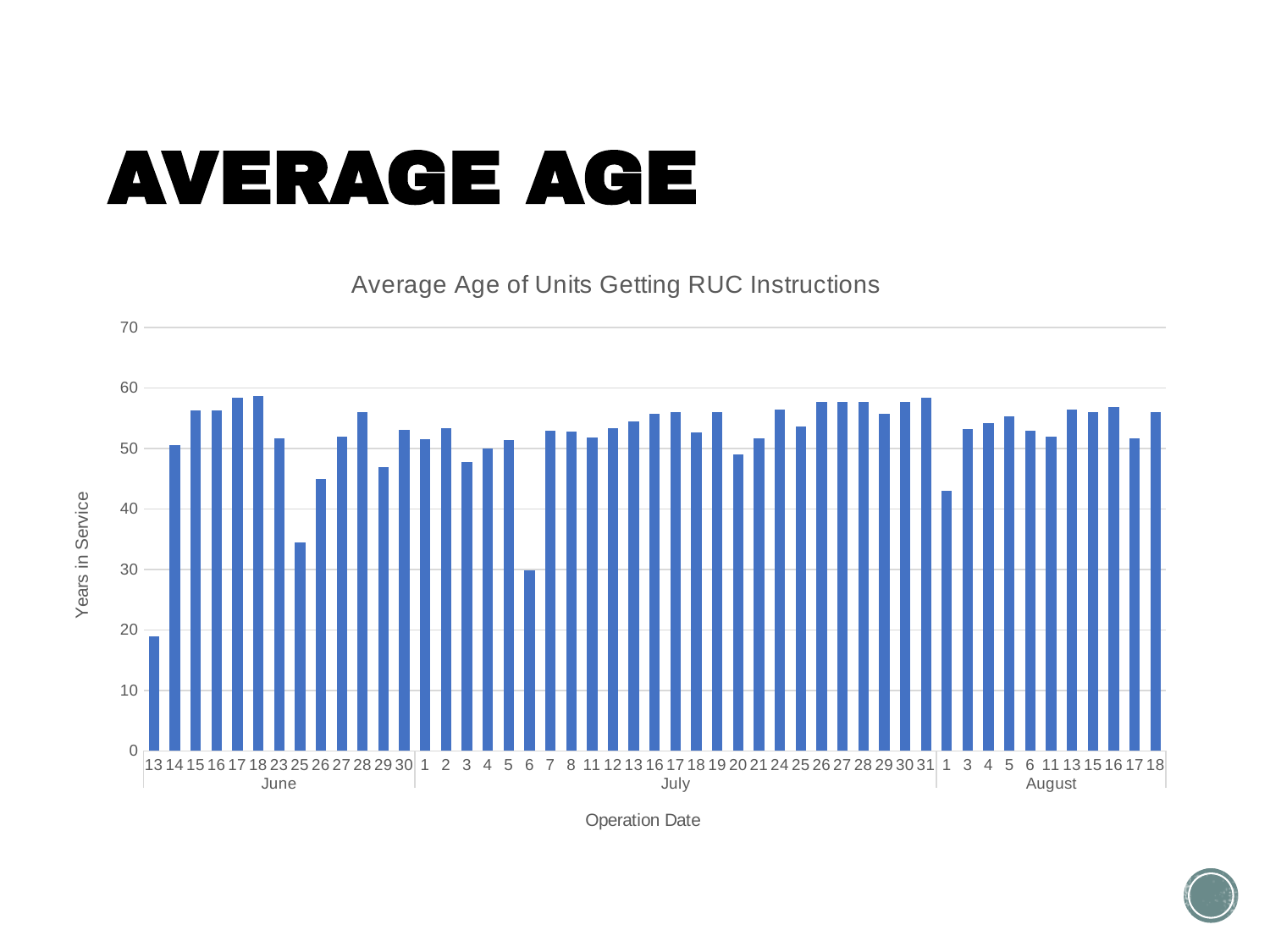

# AVERAGE AGE

### Chart: Average Age of Units Getting RUC Instructions

| Category |  |
|---|---|
| 13 | 19.0 |
| 14 | 50.55555555555556 |
| 15 | 56.333333333333336 |
| 16 | 56.333333333333336 |
| 17 | 58.333333333333336 |
| 18 | 58.666666666666664 |
| 23 | 51.666666666666664 |
| 25 | 34.5 |
| 26 | 45.0 |
| 27 | 52.0 |
| 28 | 56.0 |
| 29 | 46.888888888888886 |
| 30 | 53.125 |
| 1 | 51.583333333333336 |
| 2 | 53.3 |
| 3 | 47.714285714285715 |
| 4 | 50.0 |
| 5 | 51.333333333333336 |
| 6 | 29.857142857142858 |
| 7 | 52.9375 |
| 8 | 52.77777777777778 |
| 11 | 51.8 |
| 12 | 53.416666666666664 |
| 13 | 54.5 |
| 16 | 55.75 |
| 17 | 56.0 |
| 18 | 52.6 |
| 19 | 56.0 |
| 20 | 49.0 |
| 21 | 51.714285714285715 |
| 24 | 56.5 |
| 25 | 53.666666666666664 |
| 26 | 57.75 |
| 27 | 57.75 |
| 28 | 57.75 |
| 29 | 55.8 |
| 30 | 57.75 |
| 31 | 58.333333333333336 |
| 1 | 43.0 |
| 3 | 53.25 |
| 4 | 54.18181818181818 |
| 5 | 55.333333333333336 |
| 6 | 53.0 |
| 11 | 52.0 |
| 13 | 56.5 |
| 15 | 56.0 |
| 16 | 56.8 |
| 17 | 51.666666666666664 |
| 18 | 56.0 |